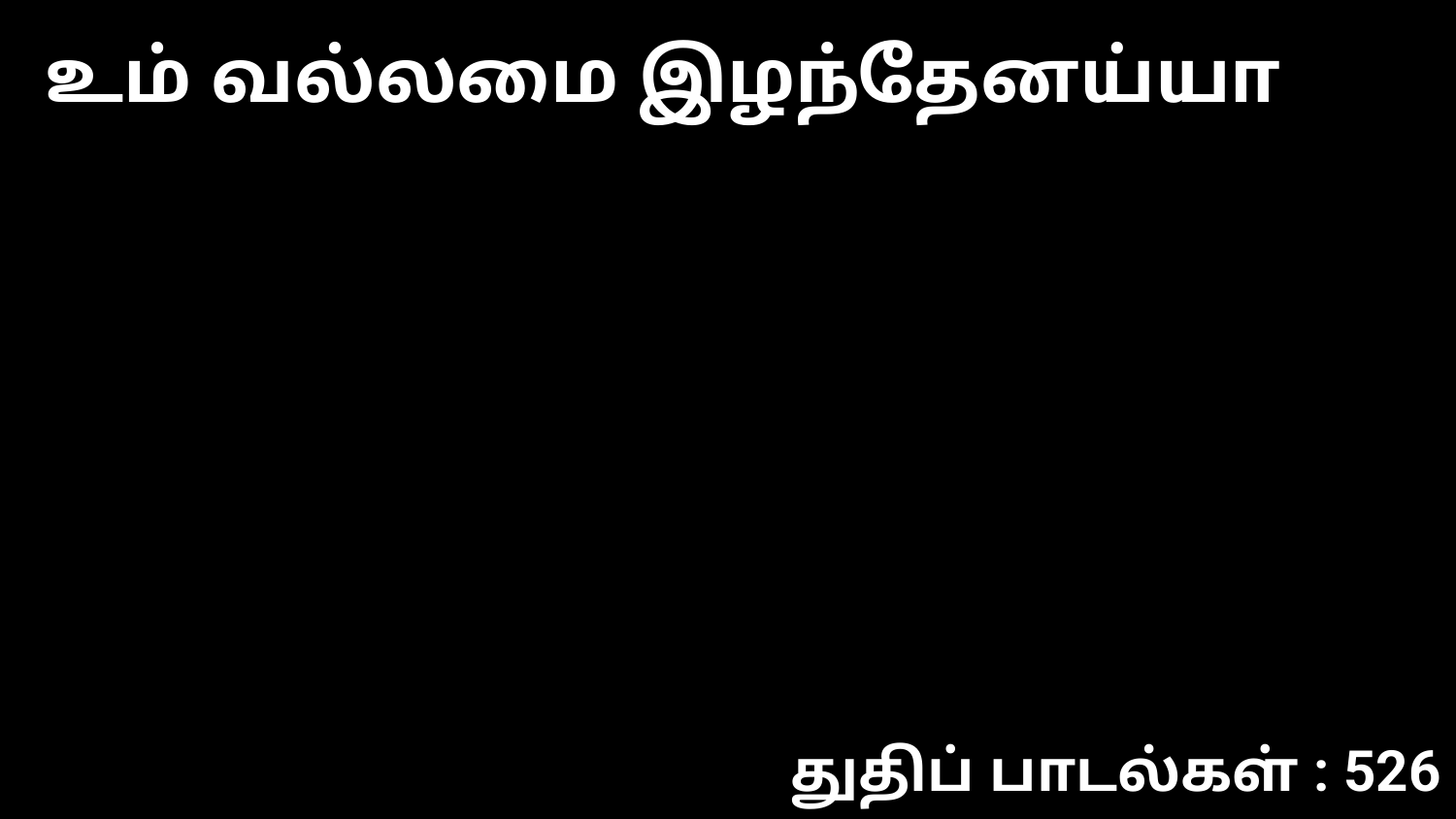

உம் வல்லமை இழந்தேனய்யா
துதிப் பாடல்கள் : 526